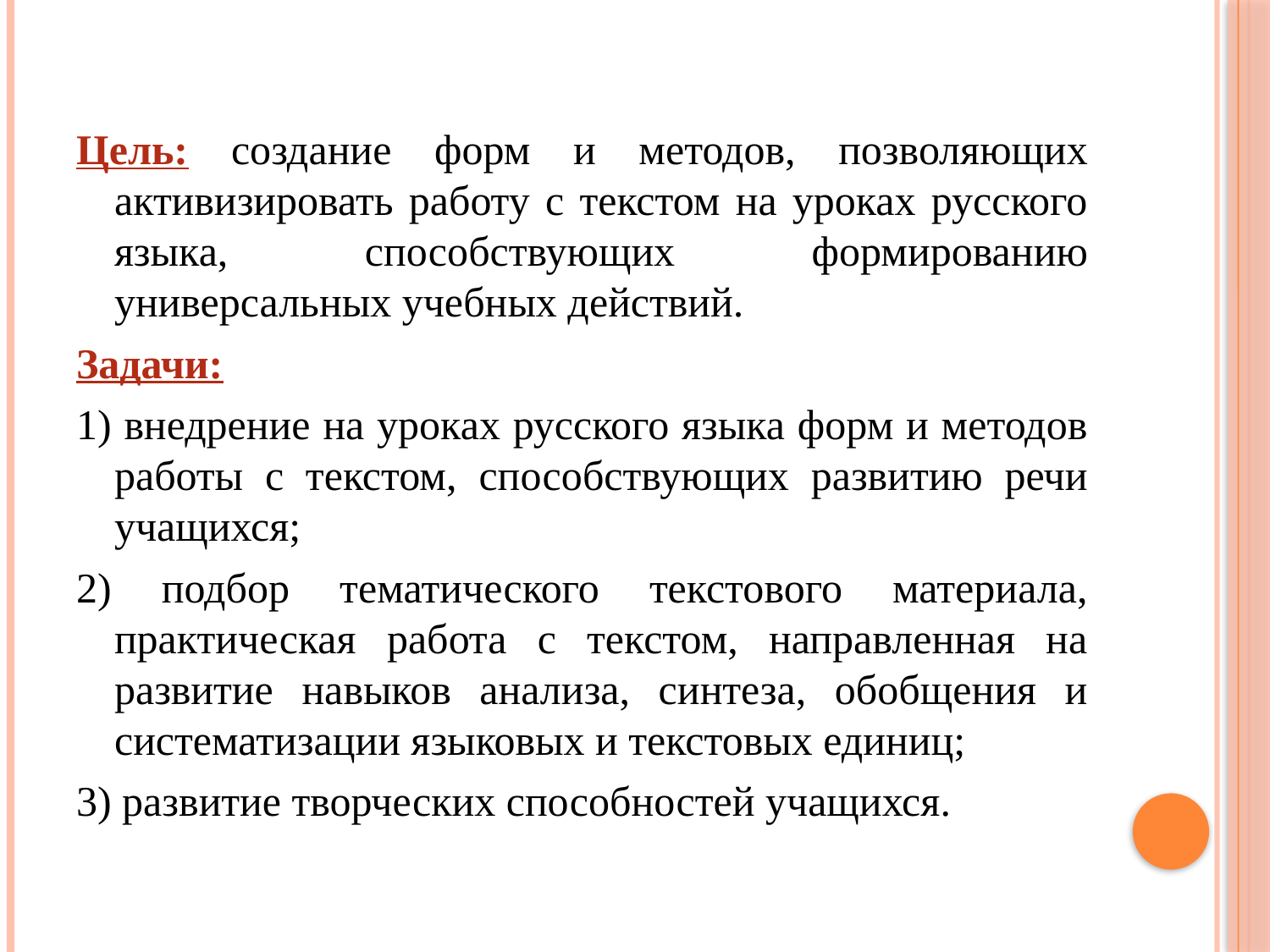

Цель: создание форм и методов, позволяющих активизировать работу с текстом на уроках русского языка, способствующих формированию универсальных учебных действий.
Задачи:
1) внедрение на уроках русского языка форм и методов работы с текстом, способствующих развитию речи учащихся;
2) подбор тематического текстового материала, практическая работа с текстом, направленная на развитие навыков анализа, синтеза, обобщения и систематизации языковых и текстовых единиц;
3) развитие творческих способностей учащихся.